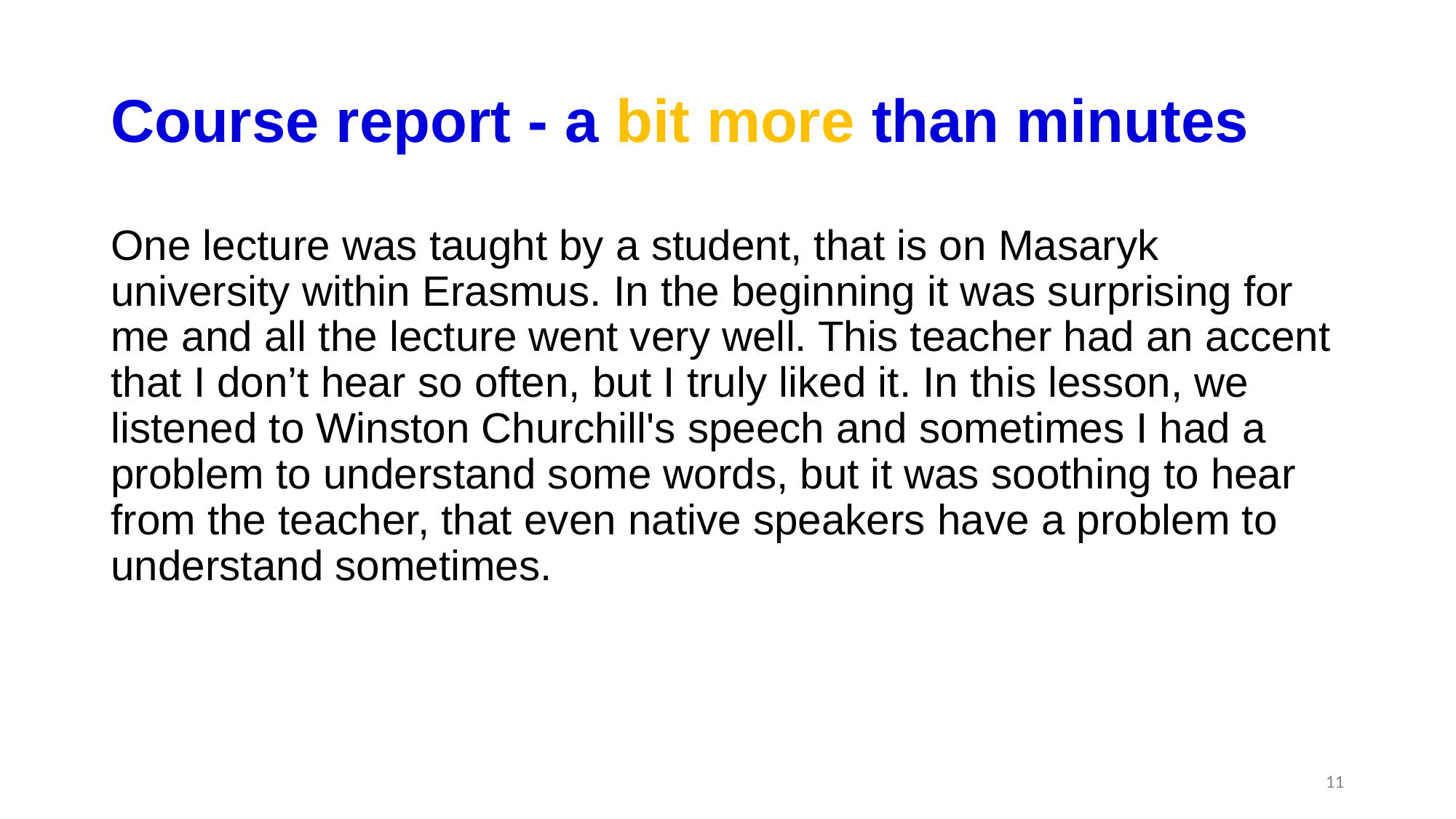

# Course report - a bit more than minutes
One lecture was taught by a student, that is on Masaryk university within Erasmus. In the beginning it was surprising for me and all the lecture went very well. This teacher had an accent that I don’t hear so often, but I truly liked it. In this lesson, we listened to Winston Churchill's speech and sometimes I had a problem to understand some words, but it was soothing to hear from the teacher, that even native speakers have a problem to understand sometimes.
11